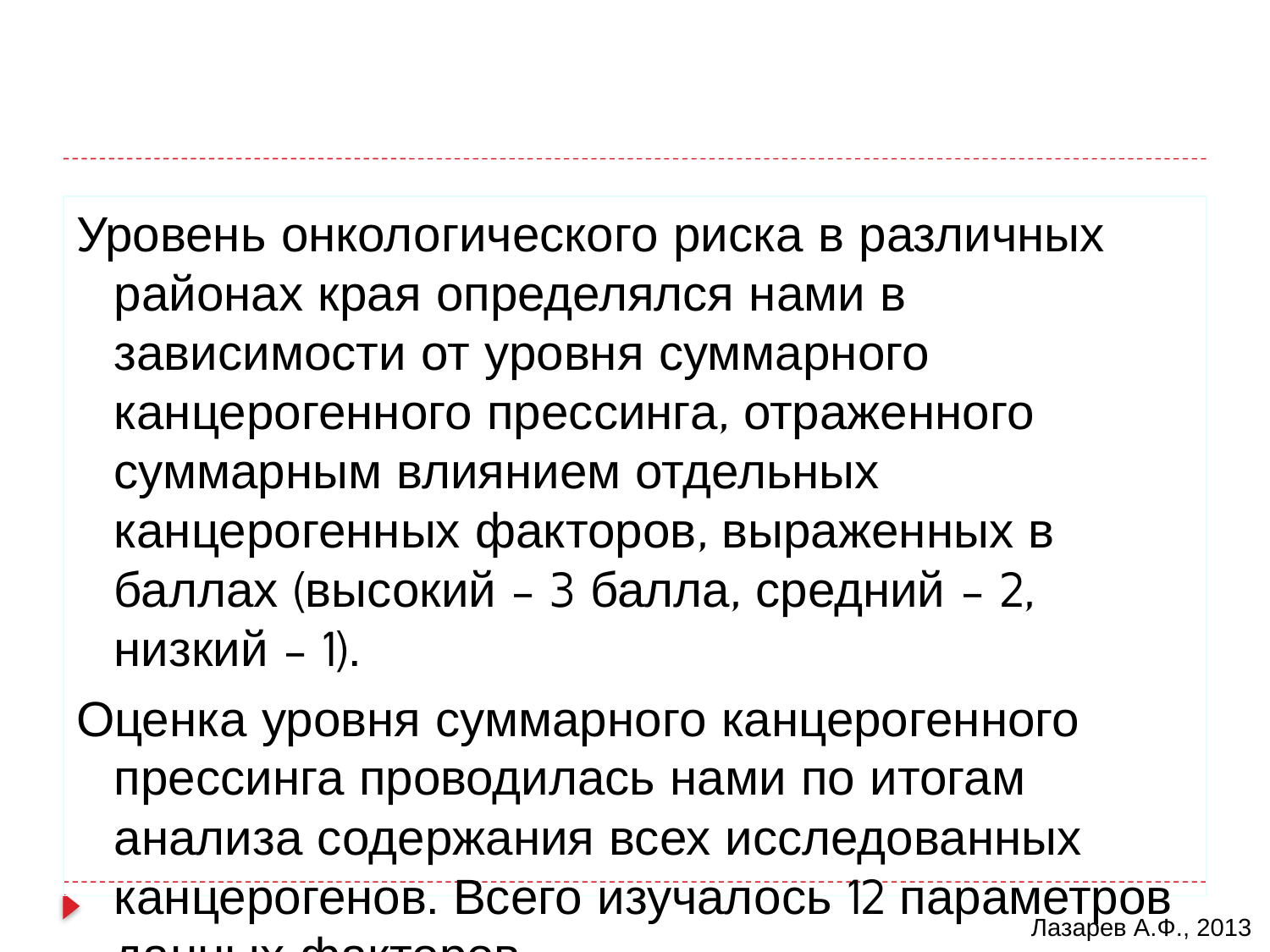

Уровень онкологического риска в различных районах края определялся нами в зависимости от уровня суммарного канцерогенного прессинга, отраженного суммарным влиянием отдельных канцерогенных факторов, выраженных в баллах (высокий – 3 балла, средний – 2, низкий – 1).
Оценка уровня суммарного канцерогенного прессинга проводилась нами по итогам анализа содержания всех исследованных канцерогенов. Всего изучалось 12 параметров данных факторов.
Лазарев А.Ф., 2013